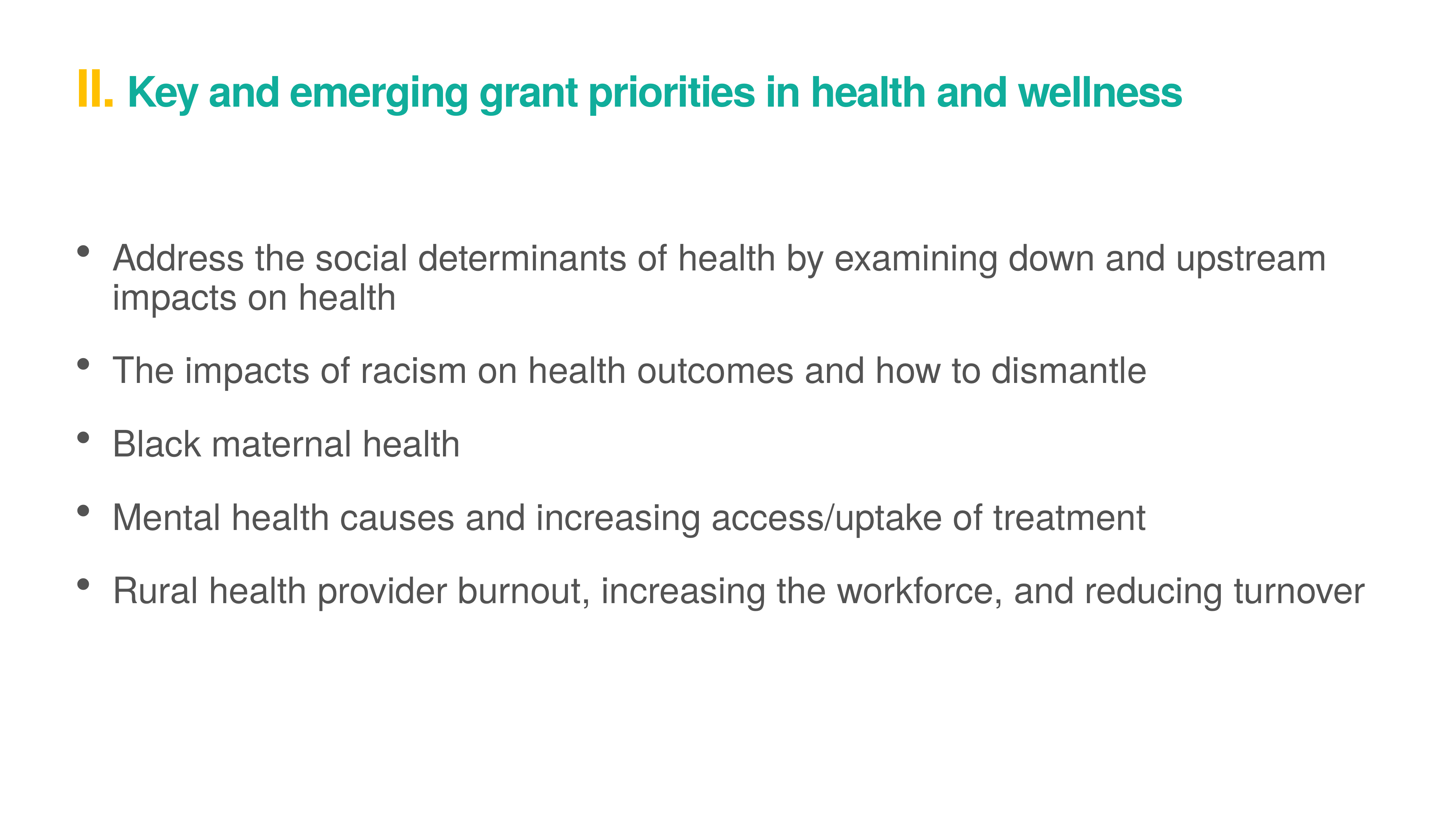

# II. Key and emerging grant priorities in health and wellness
Address the social determinants of health by examining down and upstream impacts on health
The impacts of racism on health outcomes and how to dismantle
Black maternal health
Mental health causes and increasing access/uptake of treatment
Rural health provider burnout, increasing the workforce, and reducing turnover